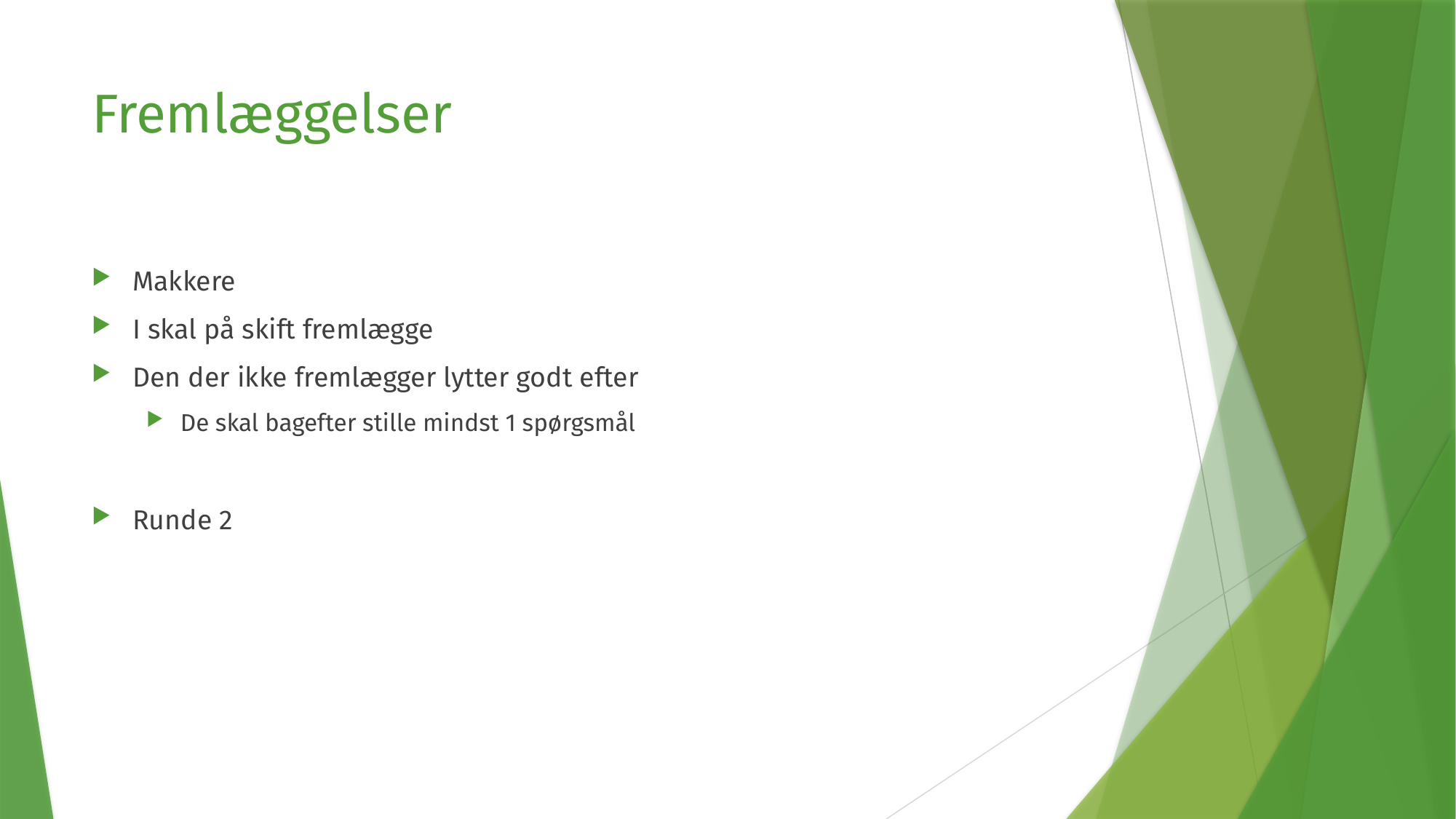

# Fremlæggelser
Makkere
I skal på skift fremlægge
Den der ikke fremlægger lytter godt efter
De skal bagefter stille mindst 1 spørgsmål

Runde 2